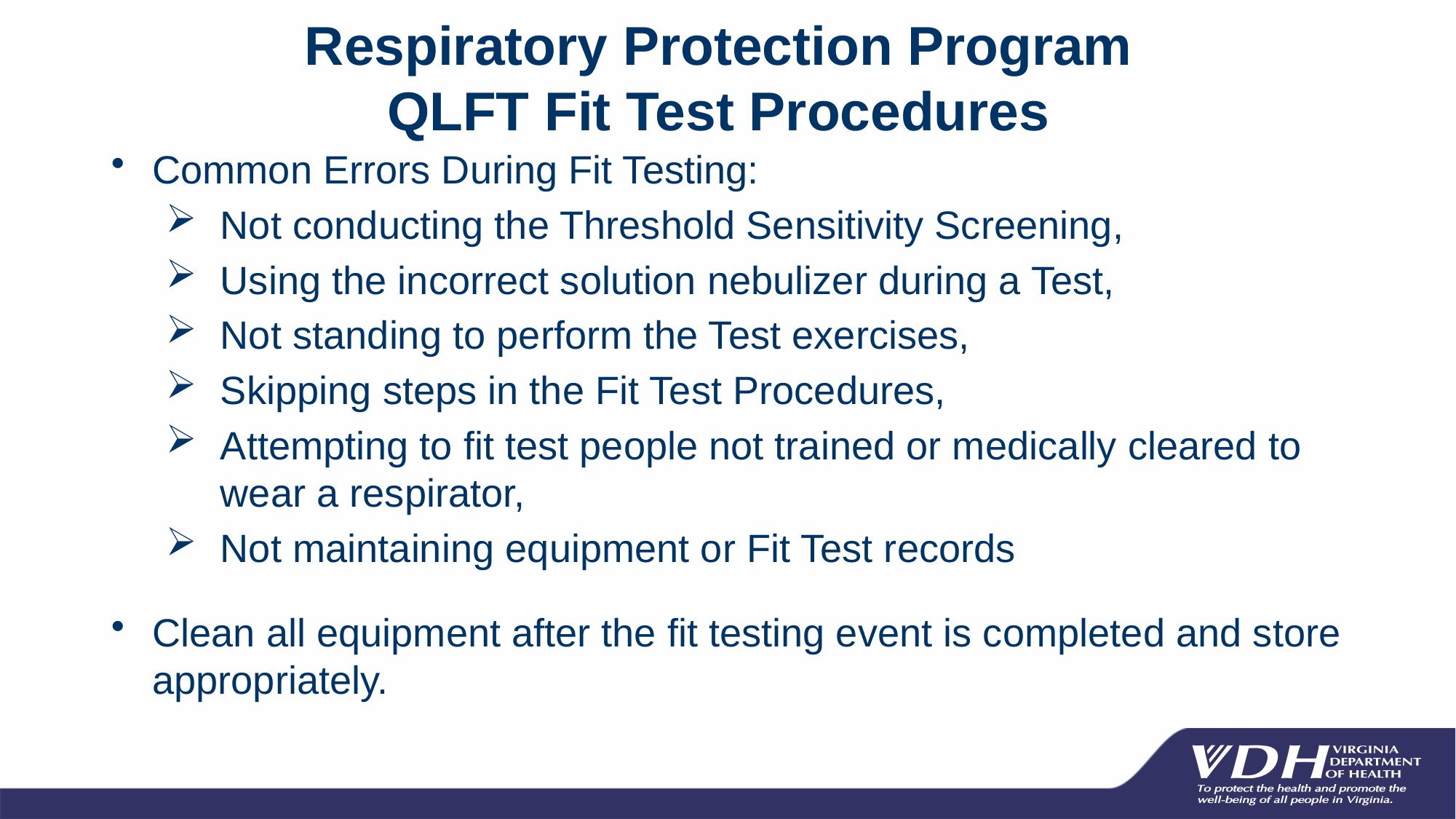

Respiratory Protection Program
QLFT Fit Test Procedures
Common Errors During Fit Testing:
Not conducting the Threshold Sensitivity Screening,
Using the incorrect solution nebulizer during a Test,
Not standing to perform the Test exercises,
Skipping steps in the Fit Test Procedures,
Attempting to fit test people not trained or medically cleared to wear a respirator,
Not maintaining equipment or Fit Test records

Clean all equipment after the fit testing event is completed and store appropriately.